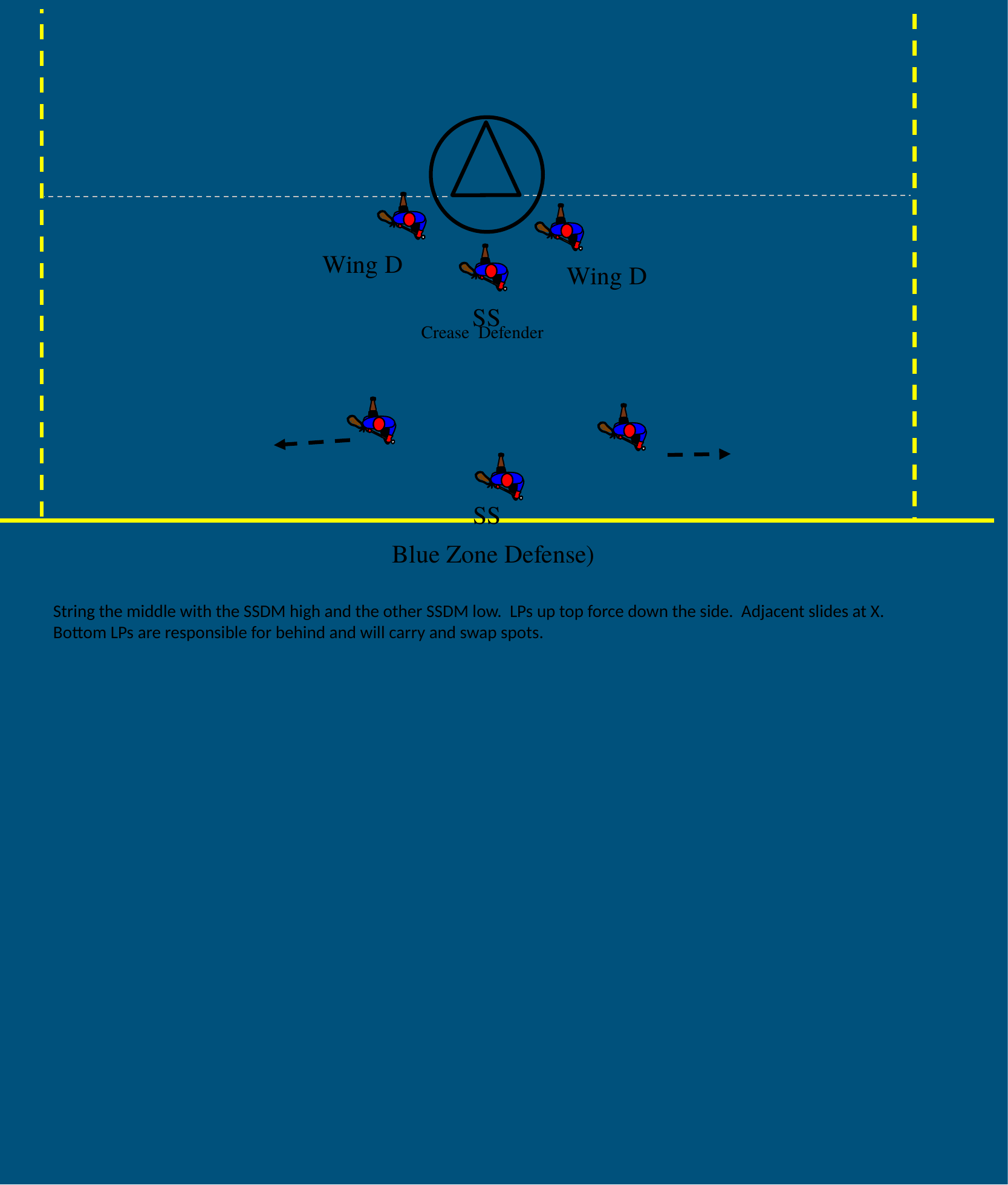

Wing D
Wing D
SS
Crease  Defender

SS
Blue Zone Defense)
String the middle with the SSDM high and the other SSDM low.  LPs up top force down the side.  Adjacent slides at X. Bottom LPs are responsible for behind and will carry and swap spots.